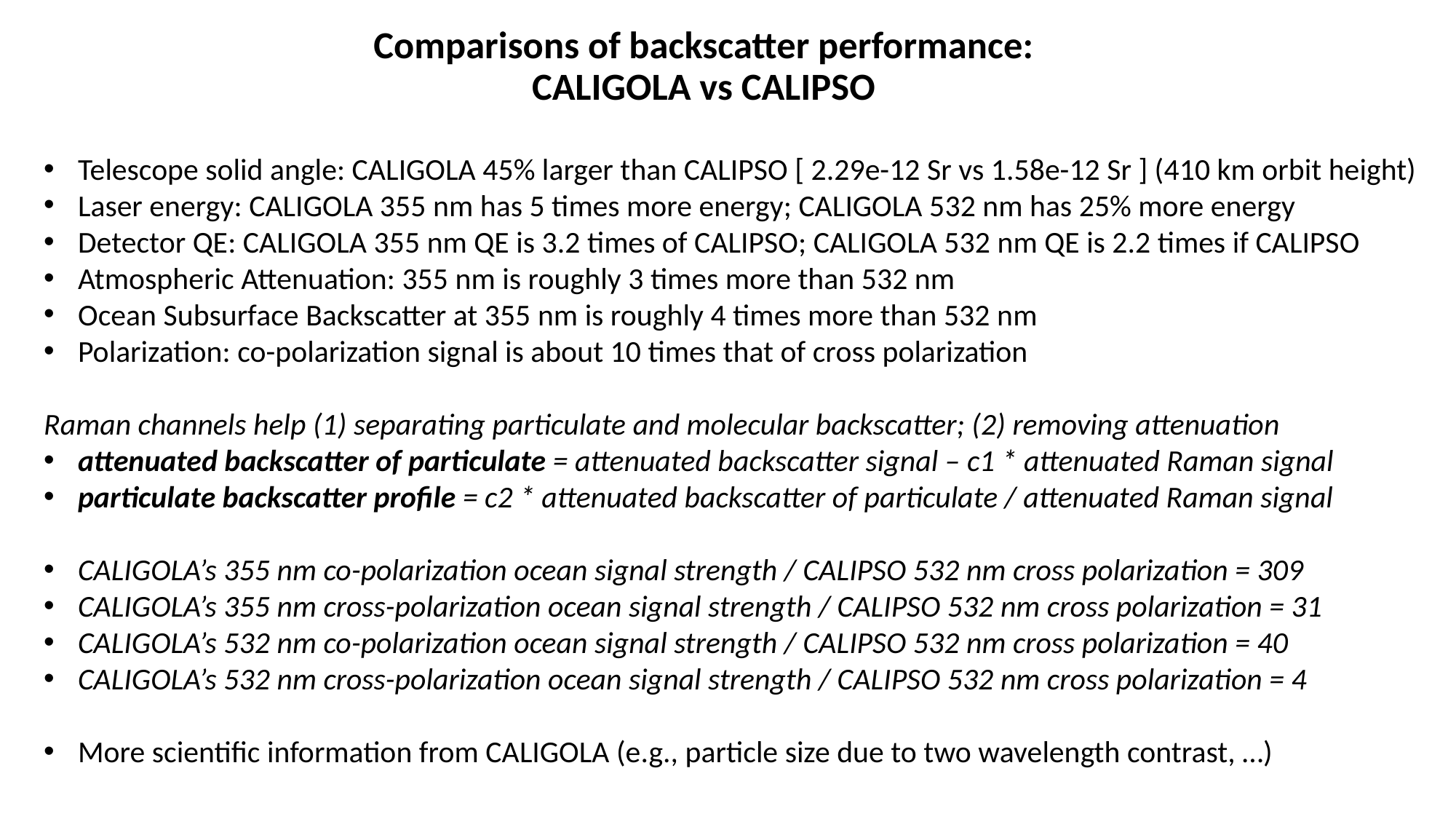

# Comparisons of backscatter performance: CALIGOLA vs CALIPSO
Telescope solid angle: CALIGOLA 45% larger than CALIPSO [ 2.29e-12 Sr vs 1.58e-12 Sr ] (410 km orbit height)
Laser energy: CALIGOLA 355 nm has 5 times more energy; CALIGOLA 532 nm has 25% more energy
Detector QE: CALIGOLA 355 nm QE is 3.2 times of CALIPSO; CALIGOLA 532 nm QE is 2.2 times if CALIPSO
Atmospheric Attenuation: 355 nm is roughly 3 times more than 532 nm
Ocean Subsurface Backscatter at 355 nm is roughly 4 times more than 532 nm
Polarization: co-polarization signal is about 10 times that of cross polarization

Raman channels help (1) separating particulate and molecular backscatter; (2) removing attenuation
attenuated backscatter of particulate = attenuated backscatter signal – c1 * attenuated Raman signal
particulate backscatter profile = c2 * attenuated backscatter of particulate / attenuated Raman signal

CALIGOLA’s 355 nm co-polarization ocean signal strength / CALIPSO 532 nm cross polarization = 309
CALIGOLA’s 355 nm cross-polarization ocean signal strength / CALIPSO 532 nm cross polarization = 31
CALIGOLA’s 532 nm co-polarization ocean signal strength / CALIPSO 532 nm cross polarization = 40
CALIGOLA’s 532 nm cross-polarization ocean signal strength / CALIPSO 532 nm cross polarization = 4

More scientific information from CALIGOLA (e.g., particle size due to two wavelength contrast, …)